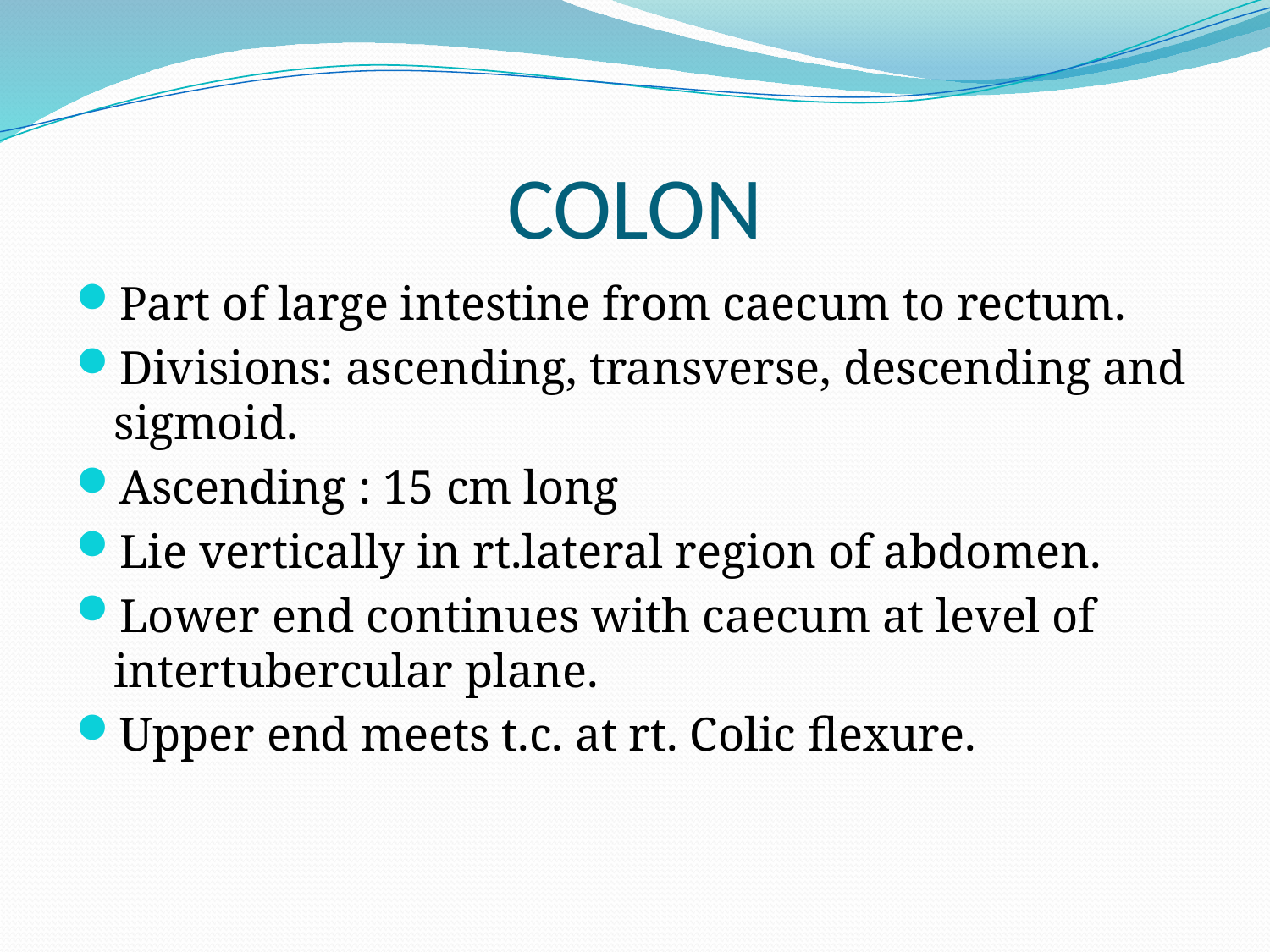

# COLON
Part of large intestine from caecum to rectum.
Divisions: ascending, transverse, descending and sigmoid.
Ascending : 15 cm long
Lie vertically in rt.lateral region of abdomen.
Lower end continues with caecum at level of intertubercular plane.
Upper end meets t.c. at rt. Colic flexure.